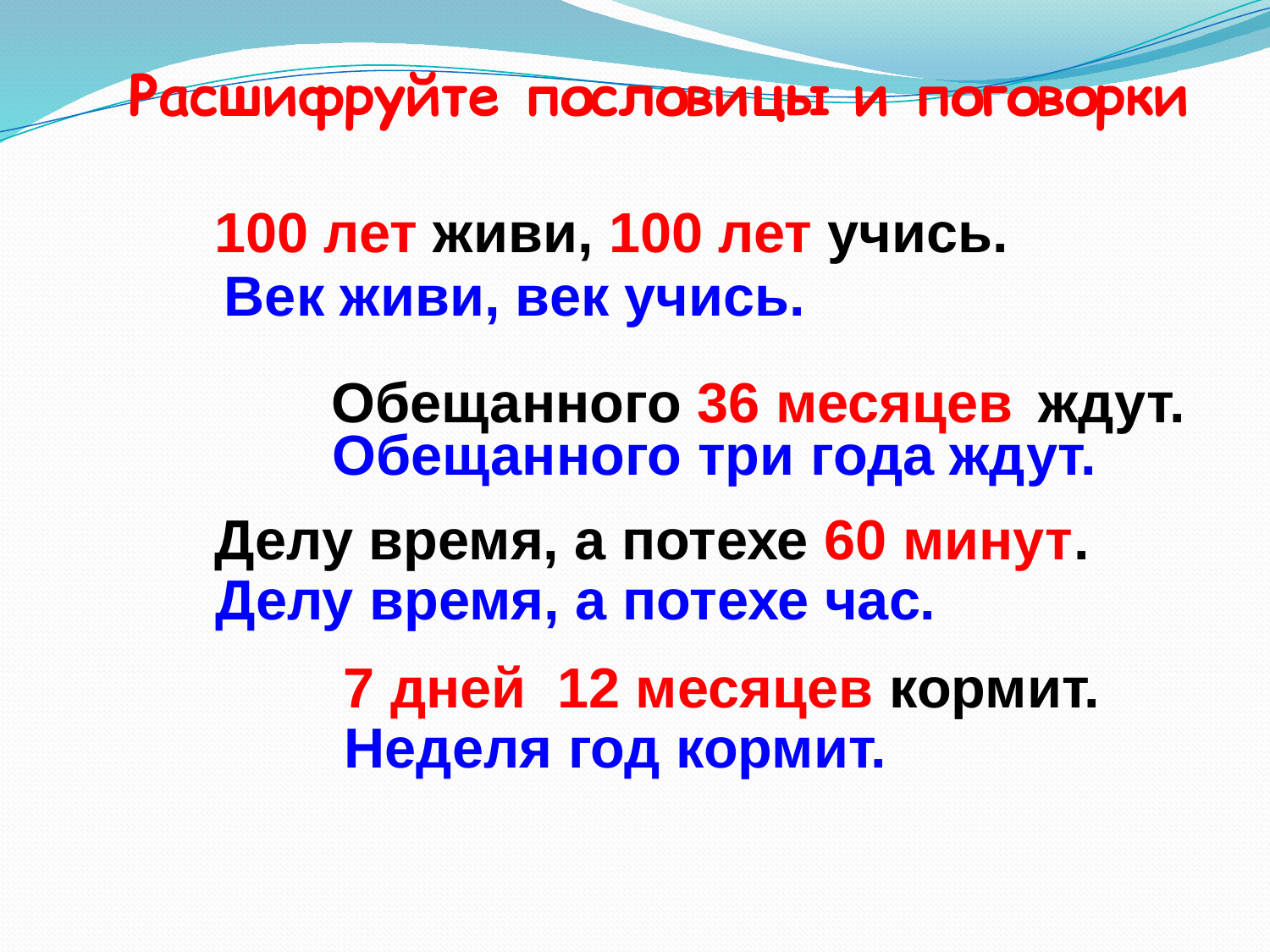

Расшифруйте пословицы и поговорки
100 лет живи, 100 лет учись.
Век живи, век учись.
Обещанного 36 месяцев  ждут.
Обещанного три года ждут.
Делу время, а потехе 60 минут.
Делу время, а потехе час.
7 дней  12 месяцев кормит.
Неделя год кормит.